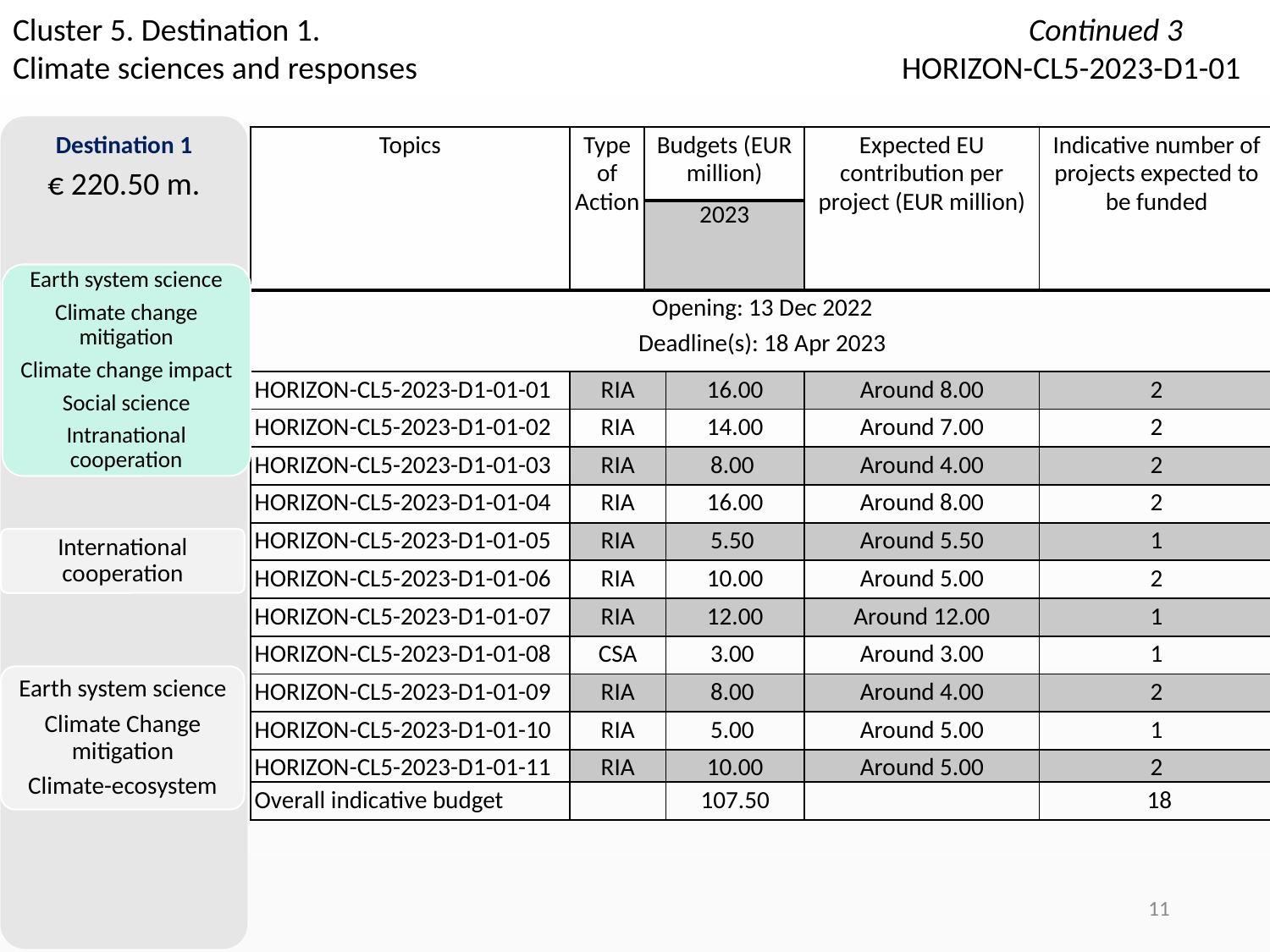

# Cluster 5. Destination 1. 						Continued 3 Climate sciences and responses				HORIZON-CL5-2023-D1-01

Destination 1
€ 220.50 m.
| Topics | Type of Action | Budgets (EUR million) | Budgets (EUR million) | Expected EU contribution per project (EUR million) | Indicative number of projects expected to be funded |
| --- | --- | --- | --- | --- | --- |
|  |  | 2023 | 2023 |  |  |
| Opening: 13 Dec 2022 Deadline(s): 18 Apr 2023 |  |  |  |  |  |
| HORIZON-CL5-2023-D1-01-01 | RIA |  | 16.00 | Around 8.00 | 2 |
| HORIZON-CL5-2023-D1-01-02 | RIA |  | 14.00 | Around 7.00 | 2 |
| HORIZON-CL5-2023-D1-01-03 | RIA |  | 8.00 | Around 4.00 | 2 |
| HORIZON-CL5-2023-D1-01-04 | RIA |  | 16.00 | Around 8.00 | 2 |
| HORIZON-CL5-2023-D1-01-05 | RIA |  | 5.50 | Around 5.50 | 1 |
| HORIZON-CL5-2023-D1-01-06 | RIA |  | 10.00 | Around 5.00 | 2 |
| HORIZON-CL5-2023-D1-01-07 | RIA |  | 12.00 | Around 12.00 | 1 |
| HORIZON-CL5-2023-D1-01-08 | CSA |  | 3.00 | Around 3.00 | 1 |
| HORIZON-CL5-2023-D1-01-09 | RIA |  | 8.00 | Around 4.00 | 2 |
| HORIZON-CL5-2023-D1-01-10 | RIA |  | 5.00 | Around 5.00 | 1 |
| HORIZON-CL5-2023-D1-01-11 | RIA |  | 10.00 | Around 5.00 | 2 |
| Overall indicative budget |  |  | 107.50 |  | 18 |

Earth system science
Climate change mitigation
Climate change impact
Social science
Intranational cooperation

International cooperation

Earth system science
Climate Change mitigation
Climate-ecosystem
11